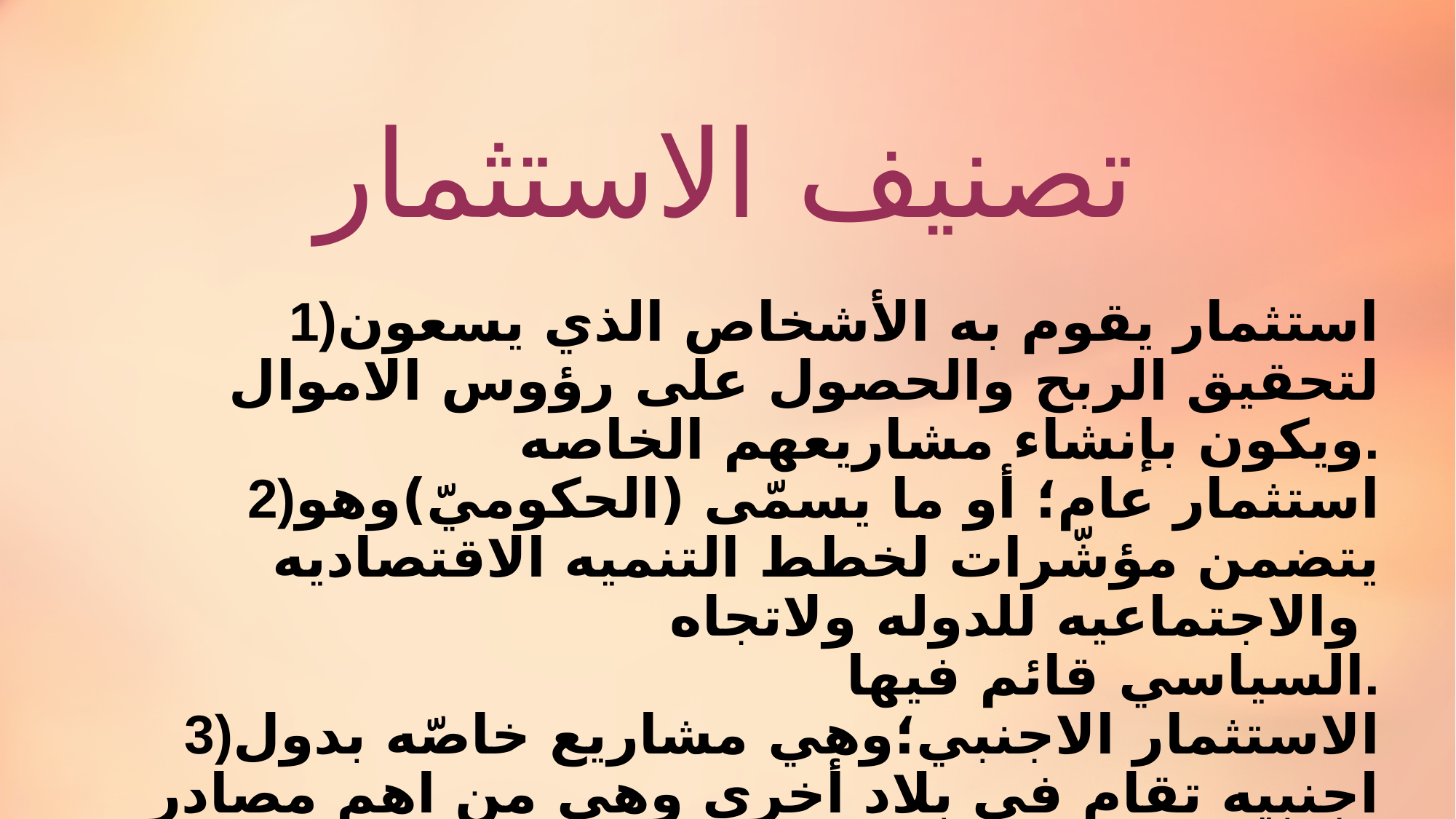

# تصنيف الاستثمار
1)استثمار يقوم به الأشخاص الذي يسعون لتحقيق الربح والحصول على رؤوس الاموال ويكون بإنشاء مشاريعهم الخاصه.
2)استثمار عام؛ أو ما يسمّى (الحكوميّ)وهو يتضمن مؤشّرات لخطط التنميه الاقتصاديه والاجتماعيه للدوله ولاتجاه
السياسي قائم فيها.
3)الاستثمار الاجنبي؛وهي مشاريع خاصّه بدول اجنبيه تقام في بلاد أخرى وهي من اهم مصادر التمويل للمشاريع المختلفه في عدد كبير من الدول،ويُقام لعدّة أهداف،منها:-
أ)حاجة بعض الدول لرؤوس الاموال بهدف تحقيق مشاريع تنمويه
ب)وجود نقص في الأموال الداخليّه
ج)توفير فرص عمل